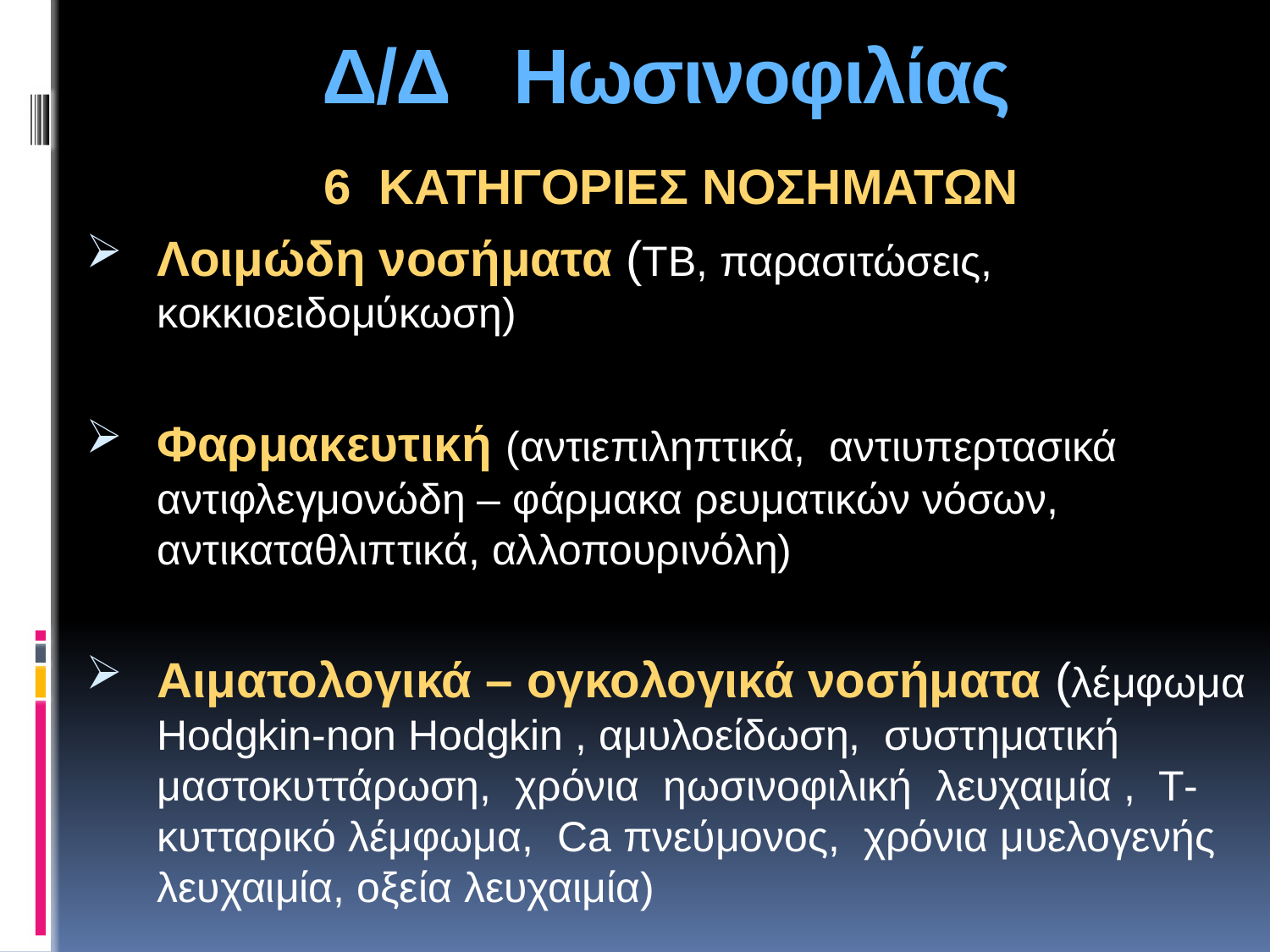

# Δ/Δ   Ηωσινοφιλίας
6  ΚΑΤΗΓΟΡΙΕΣ ΝΟΣΗΜΑΤΩΝ
Λοιμώδη νοσήματα (TB, παρασιτώσεις, κοκκιοειδομύκωση)

Φαρμακευτική (αντιεπιληπτικά,  αντιυπερτασικά αντιφλεγμονώδη – φάρμακα ρευματικών νόσων, αντικαταθλιπτικά, αλλοπουρινόλη)

Αιματολογικά – ογκολογικά νοσήματα (λέμφωμα Hodgkin-non Hodgkin , αμυλοείδωση,  συστηματική μαστοκυττάρωση,  χρόνια  ηωσινοφιλική  λευχαιμία ,  Τ-κυτταρικό λέμφωμα,  Ca πνεύμονος,  χρόνια μυελογενής λευχαιμία, οξεία λευχαιμία)